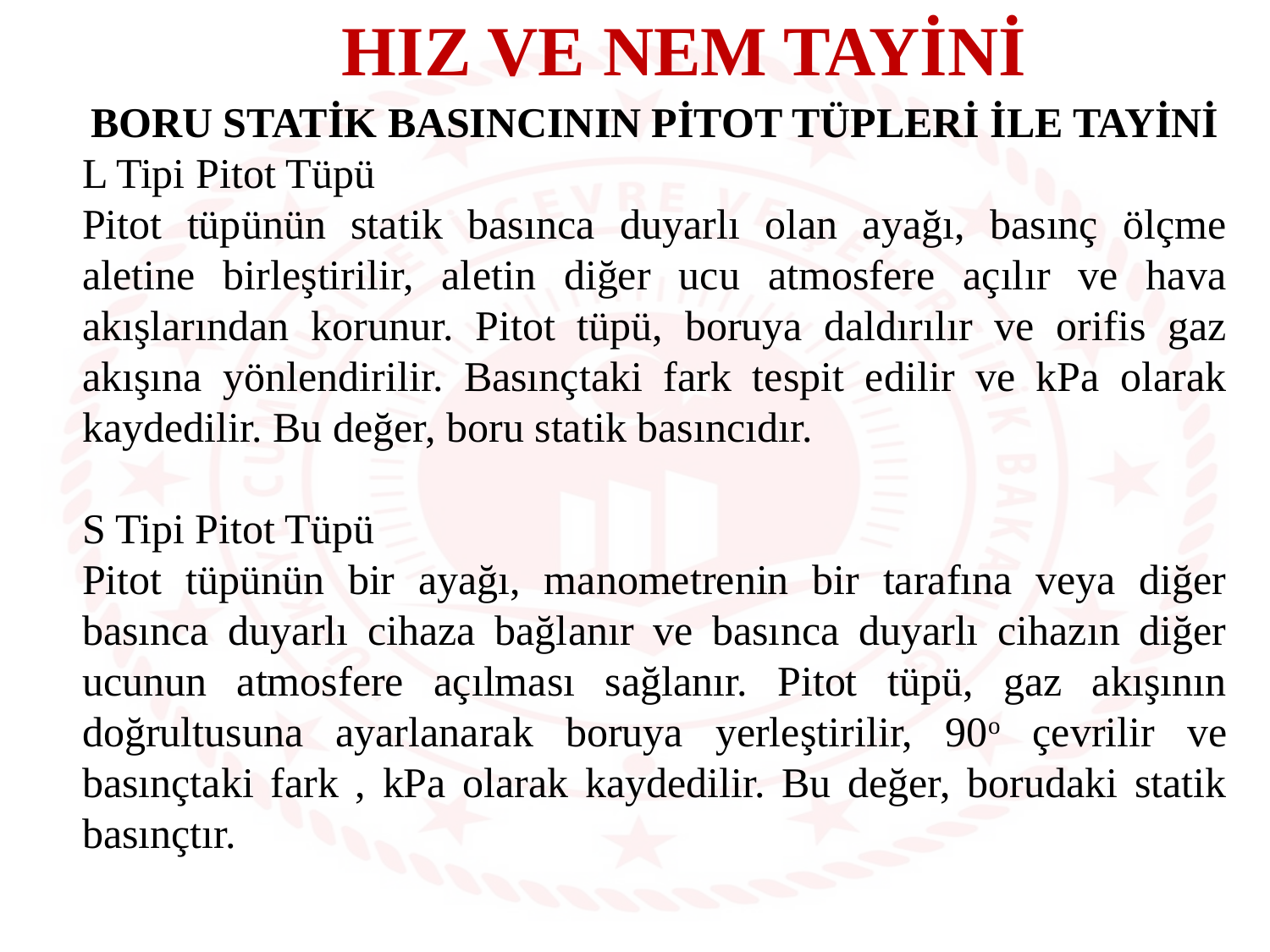

HIZ VE NEM TAYİNİ
BORU STATİK BASINCININ PİTOT TÜPLERİ İLE TAYİNİ
L Tipi Pitot Tüpü
Pitot tüpünün statik basınca duyarlı olan ayağı, basınç ölçme aletine birleştirilir, aletin diğer ucu atmosfere açılır ve hava akışlarından korunur. Pitot tüpü, boruya daldırılır ve orifis gaz akışına yönlendirilir. Basınçtaki fark tespit edilir ve kPa olarak kaydedilir. Bu değer, boru statik basıncıdır.

S Tipi Pitot Tüpü
Pitot tüpünün bir ayağı, manometrenin bir tarafına veya diğer basınca duyarlı cihaza bağlanır ve basınca duyarlı cihazın diğer ucunun atmosfere açılması sağlanır. Pitot tüpü, gaz akışının doğrultusuna ayarlanarak boruya yerleştirilir, 90o çevrilir ve basınçtaki fark , kPa olarak kaydedilir. Bu değer, borudaki statik basınçtır.